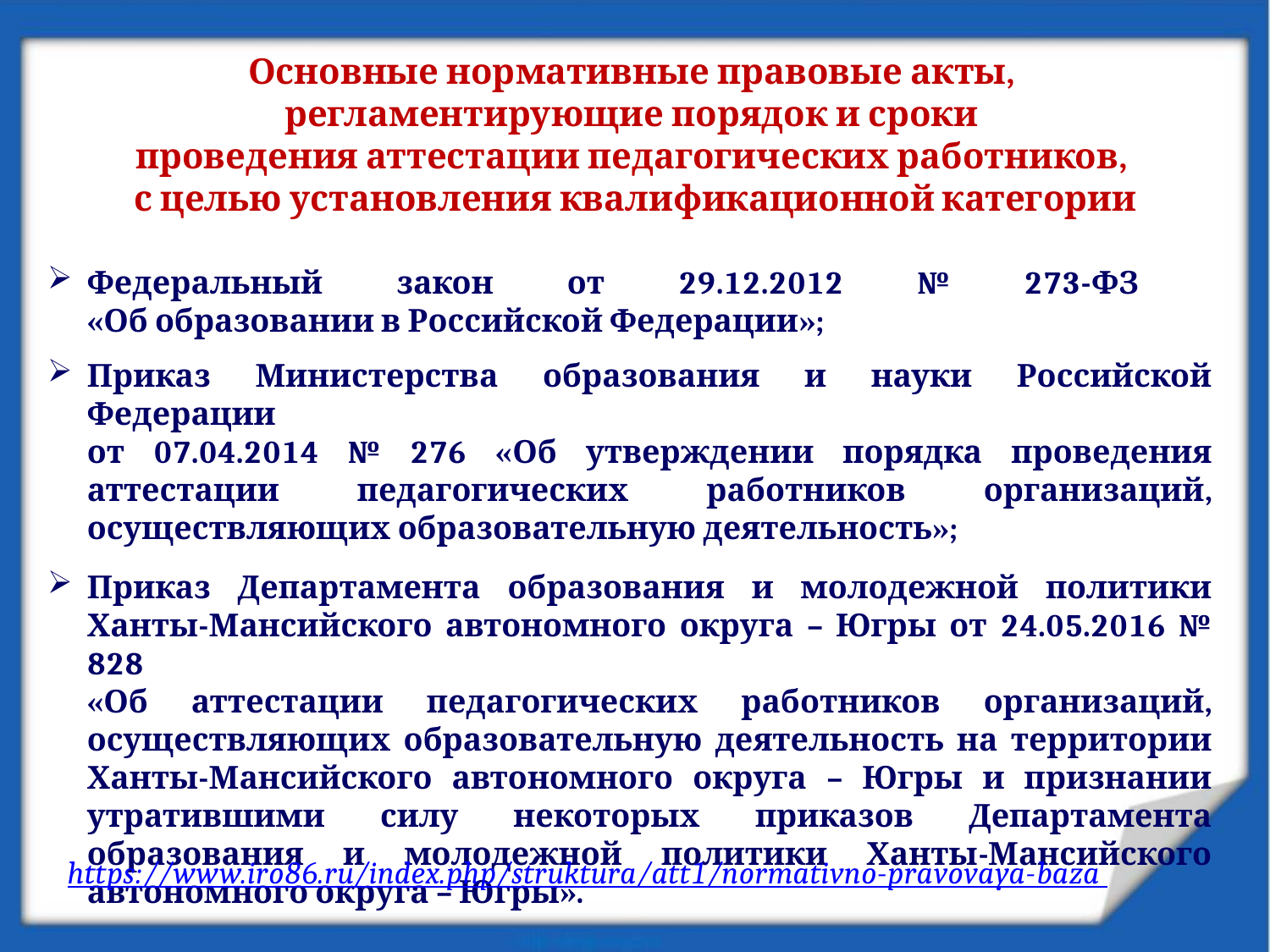

Основные нормативные правовые акты,
регламентирующие порядок и сроки
проведения аттестации педагогических работников,
с целью установления квалификационной категории
Федеральный закон от 29.12.2012 № 273-ФЗ
«Об образовании в Российской Федерации»;

Приказ Министерства образования и науки Российской Федерации
от 07.04.2014 № 276 «Об утверждении порядка проведения аттестации педагогических работников организаций, осуществляющих образовательную деятельность»;

Приказ Департамента образования и молодежной политики Ханты-Мансийского автономного округа – Югры от 24.05.2016 № 828
«Об аттестации педагогических работников организаций, осуществляющих образовательную деятельность на территории Ханты-Мансийского автономного округа – Югры и признании утратившими силу некоторых приказов Департамента образования и молодежной политики Ханты-Мансийского автономного округа – Югры».

https://www.iro86.ru/index.php/struktura/att1/normativno-pravovaya-baza